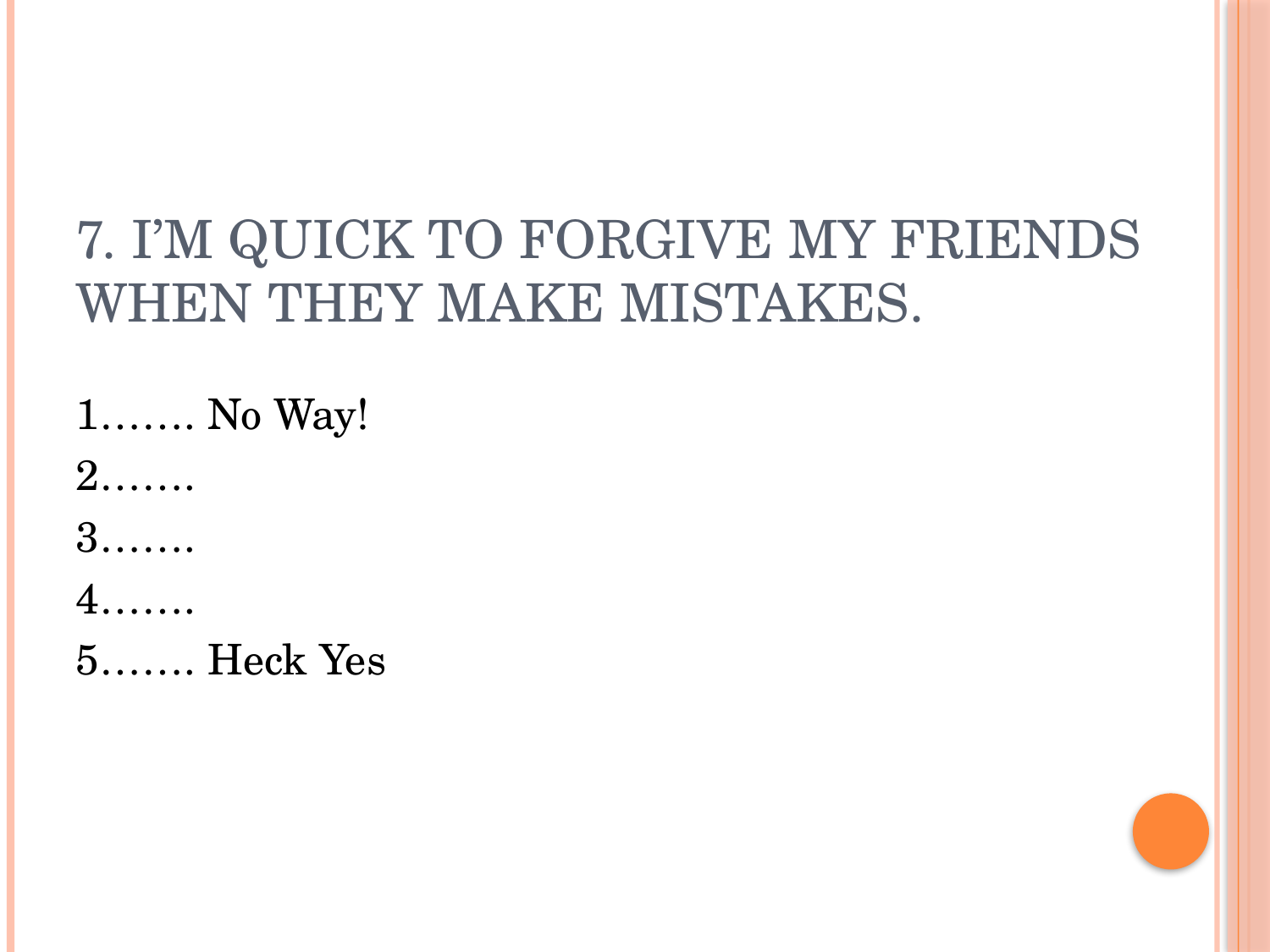

# 7. I’m quick to forgive my friends when they make mistakes.
1……. No Way!
2…….
3…….
4…….
5……. Heck Yes